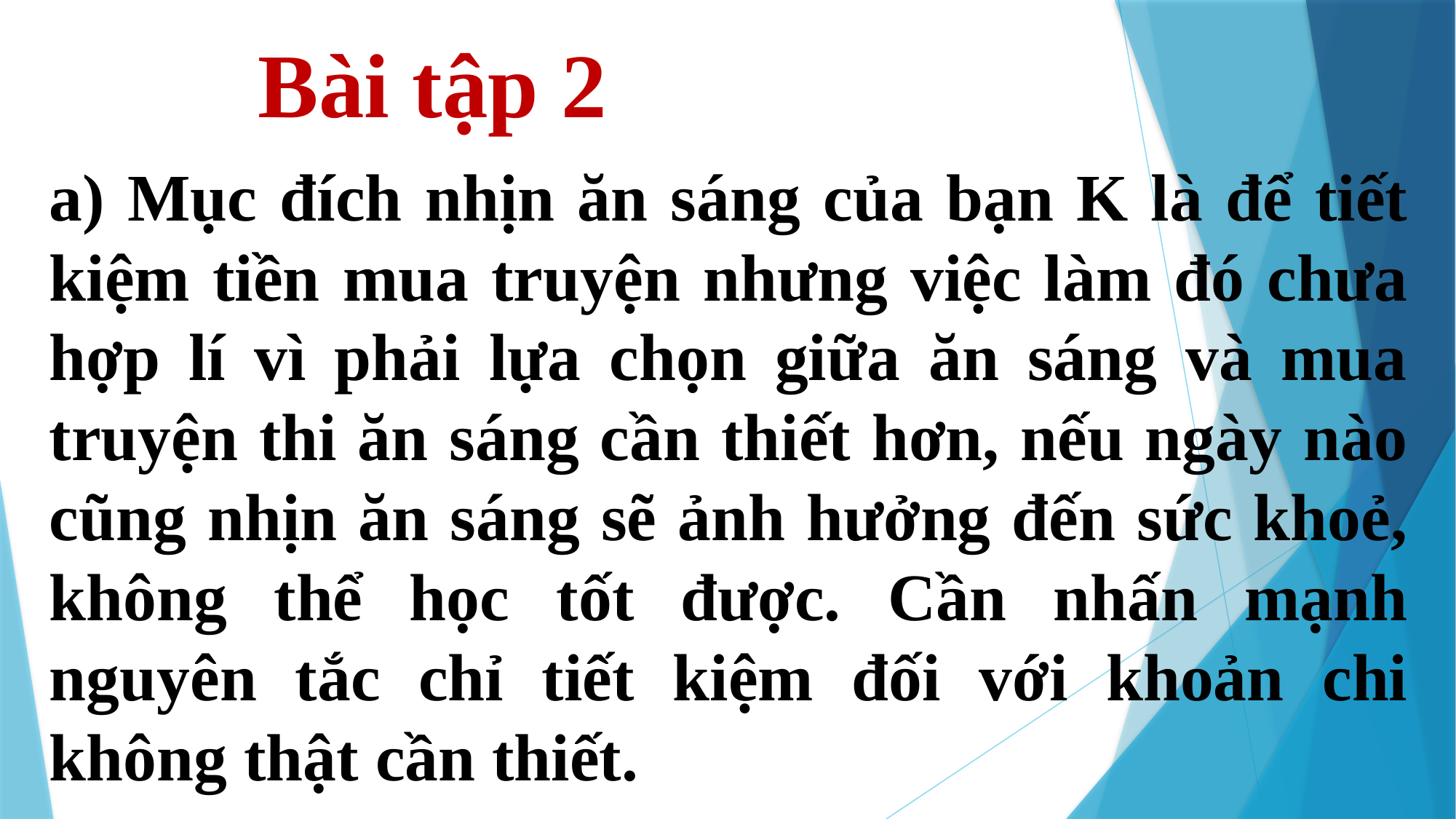

Bài tập 2
a) Mục đích nhịn ăn sáng của bạn K là để tiết kiệm tiền mua truyện nhưng việc làm đó chưa hợp lí vì phải lựa chọn giữa ăn sáng và mua truyện thi ăn sáng cần thiết hơn, nếu ngày nào cũng nhịn ăn sáng sẽ ảnh hưởng đến sức khoẻ, không thể học tốt được. Cần nhấn mạnh nguyên tắc chỉ tiết kiệm đối với khoản chi không thật cần thiết.